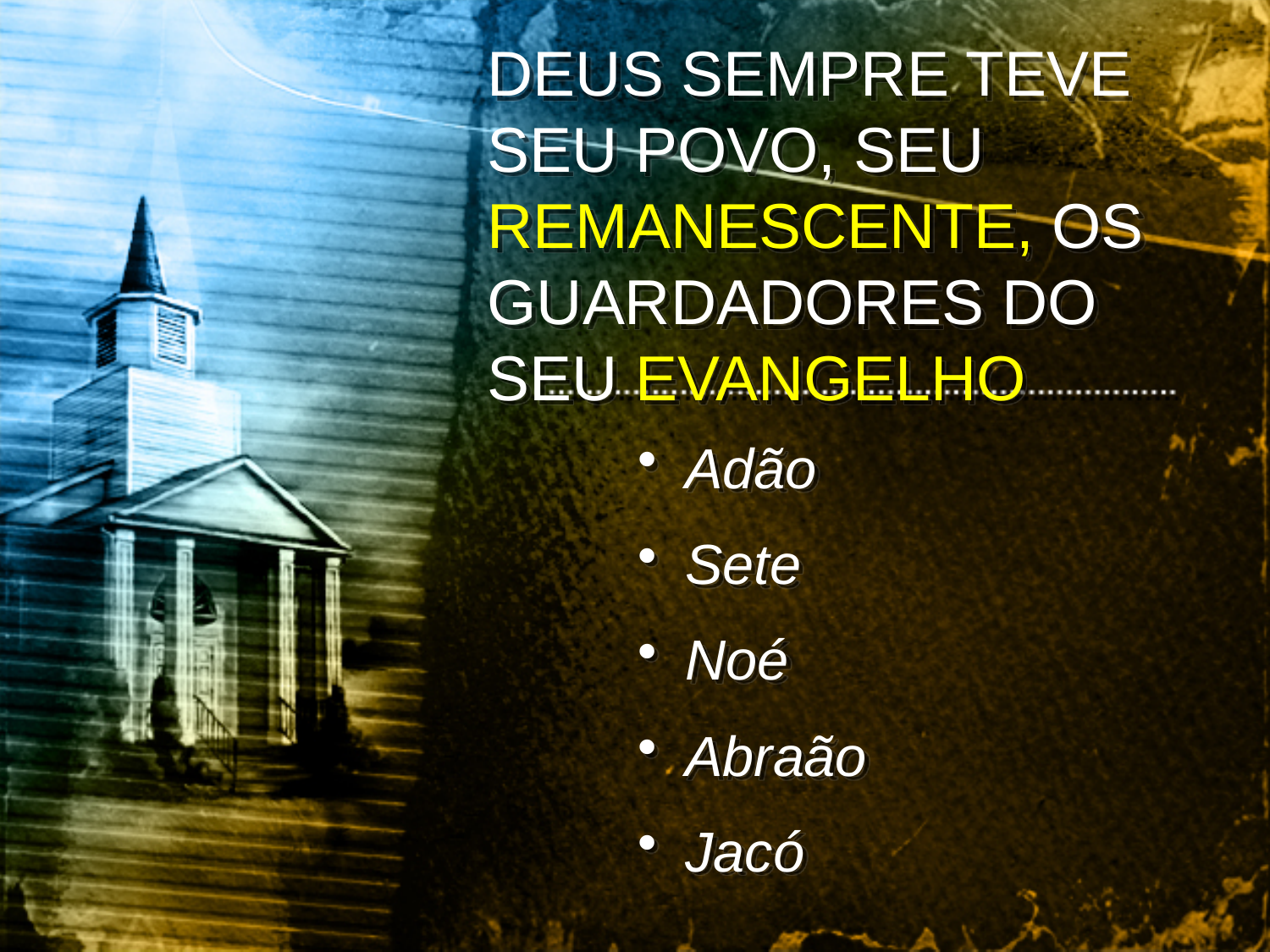

DEUS SEMPRE TEVE SEU POVO, SEU REMANESCENTE, OS GUARDADORES DO SEU EVANGELHO
Adão
Sete
Noé
Abraão
Jacó